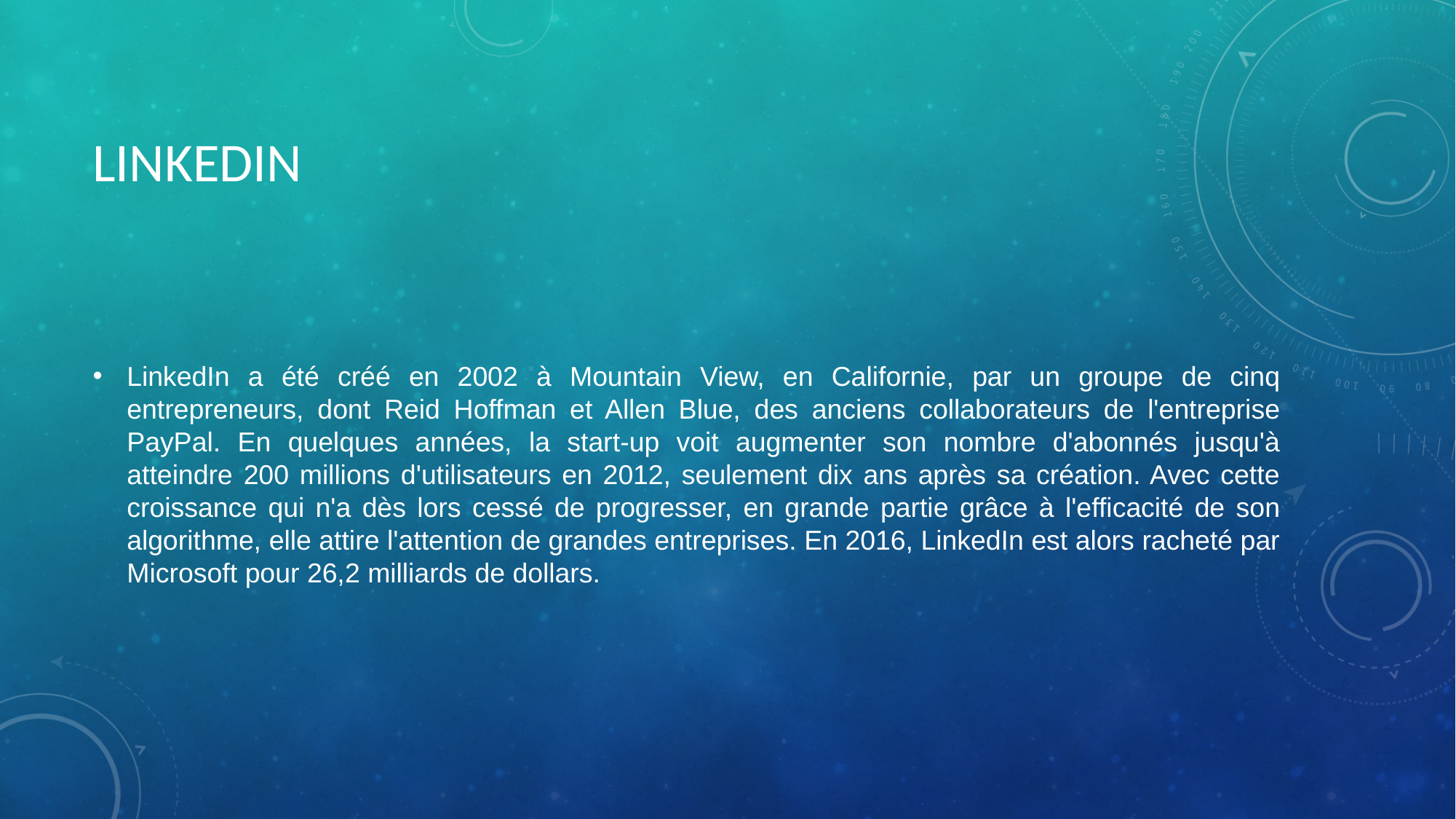

# LinkedIn
LinkedIn a été créé en 2002 à Mountain View, en Californie, par un groupe de cinq entrepreneurs, dont Reid Hoffman et Allen Blue, des anciens collaborateurs de l'entreprise PayPal. En quelques années, la start-up voit augmenter son nombre d'abonnés jusqu'à atteindre 200 millions d'utilisateurs en 2012, seulement dix ans après sa création. Avec cette croissance qui n'a dès lors cessé de progresser, en grande partie grâce à l'efficacité de son algorithme, elle attire l'attention de grandes entreprises. En 2016, LinkedIn est alors racheté par Microsoft pour 26,2 milliards de dollars.